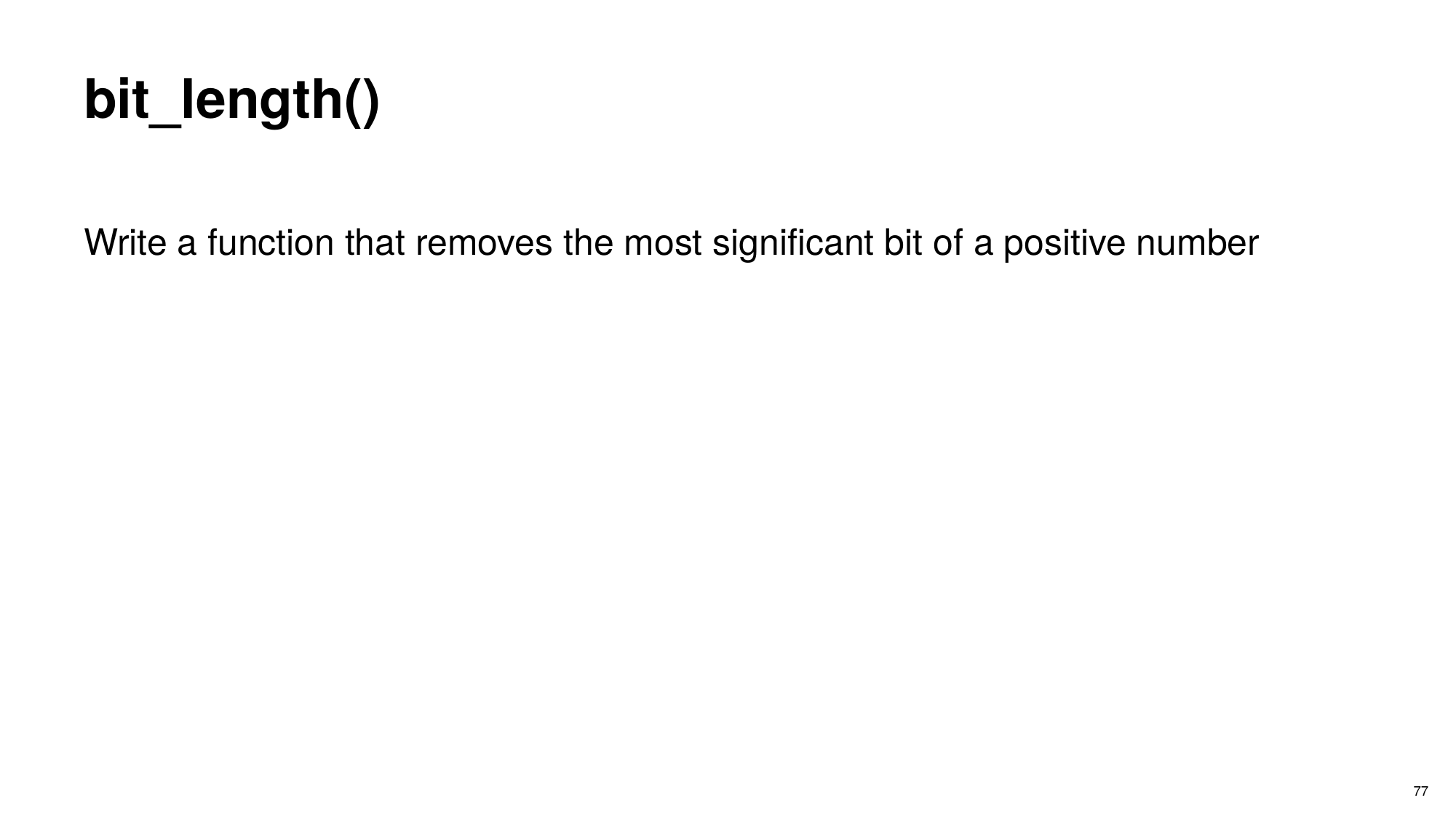

# bit_length()
Write a function that removes the most significant bit of a positive number
77